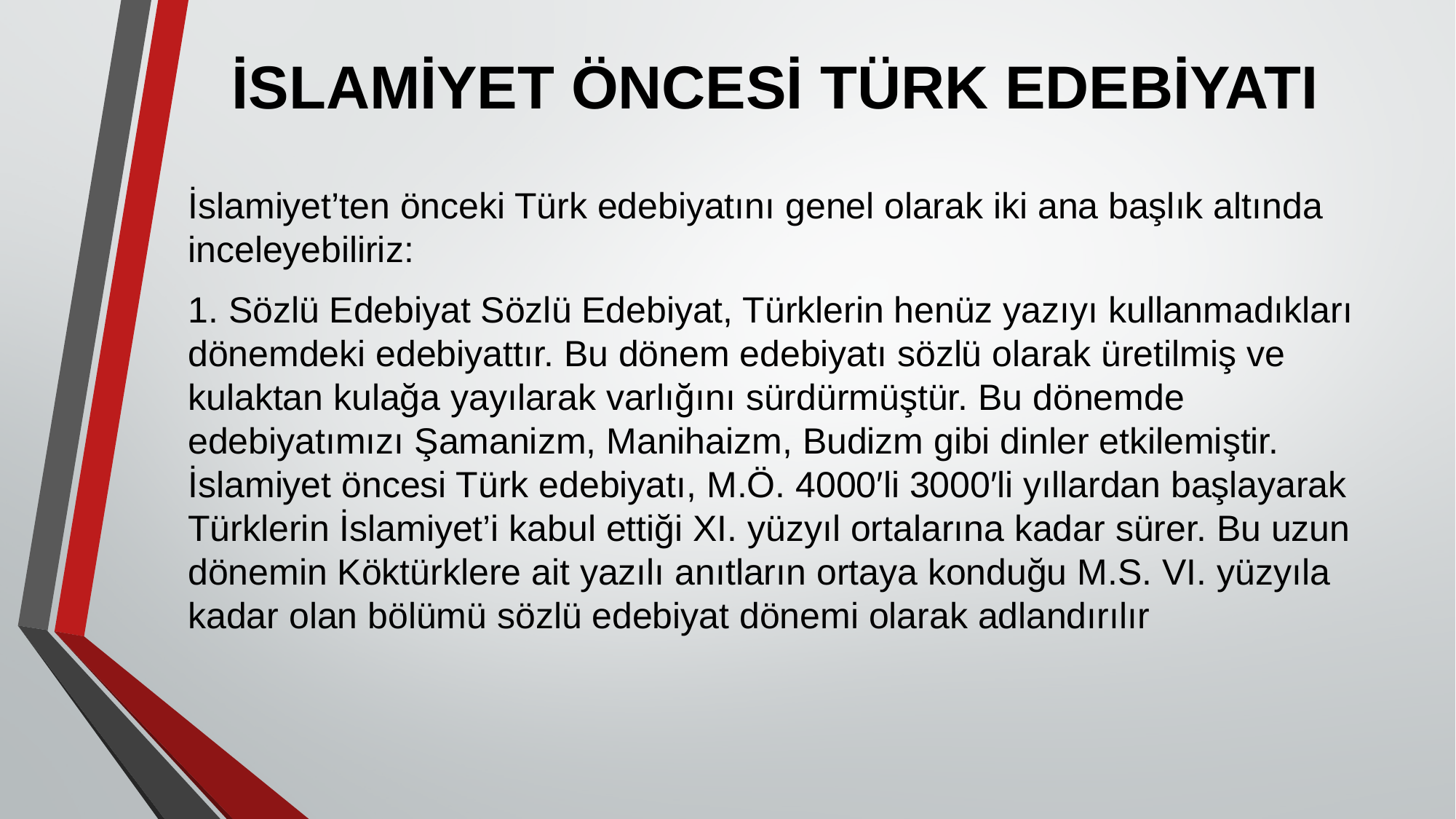

# İSLAMİYET ÖNCESİ TÜRK EDEBİYATI
İslamiyet’ten önceki Türk edebiyatını genel olarak iki ana başlık altında inceleyebiliriz:
1. Sözlü Edebiyat Sözlü Edebiyat, Türklerin henüz yazıyı kullanmadıkları dönemdeki edebiyattır. Bu dönem edebiyatı sözlü olarak üretilmiş ve kulaktan kulağa yayılarak varlığını sürdürmüştür. Bu dönemde edebiyatımızı Şamanizm, Manihaizm, Budizm gibi dinler etkilemiştir. İslamiyet öncesi Türk edebiyatı, M.Ö. 4000′li 3000′li yıllardan başlayarak Türklerin İslamiyet’i kabul ettiği XI. yüzyıl ortalarına kadar sürer. Bu uzun dönemin Köktürklere ait yazılı anıtların ortaya konduğu M.S. VI. yüzyıla kadar olan bölümü sözlü edebiyat dönemi olarak adlandırılır